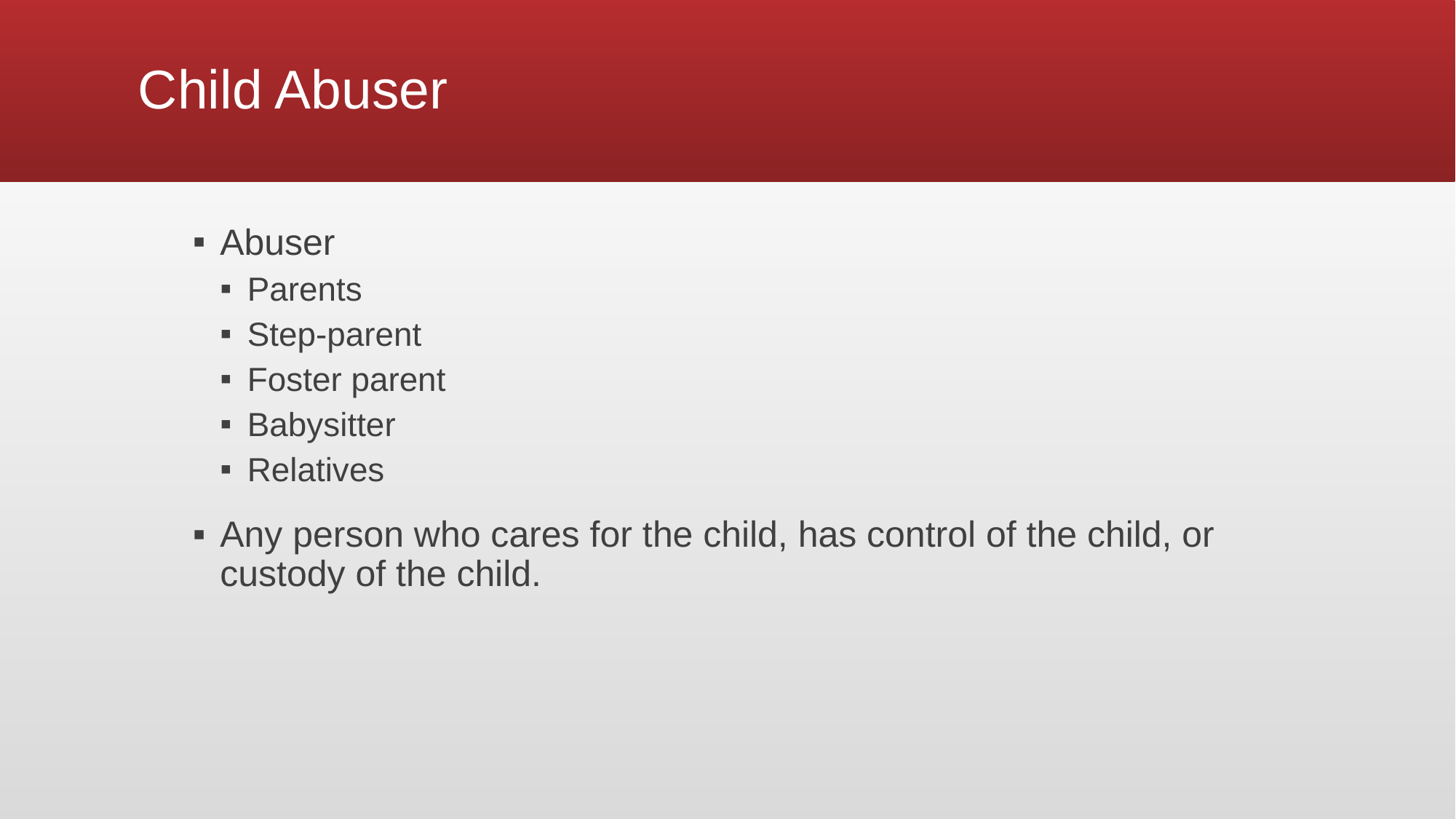

# Child Abuser
Abuser
Parents
Step-parent
Foster parent
Babysitter
Relatives
Any person who cares for the child, has control of the child, or custody of the child.